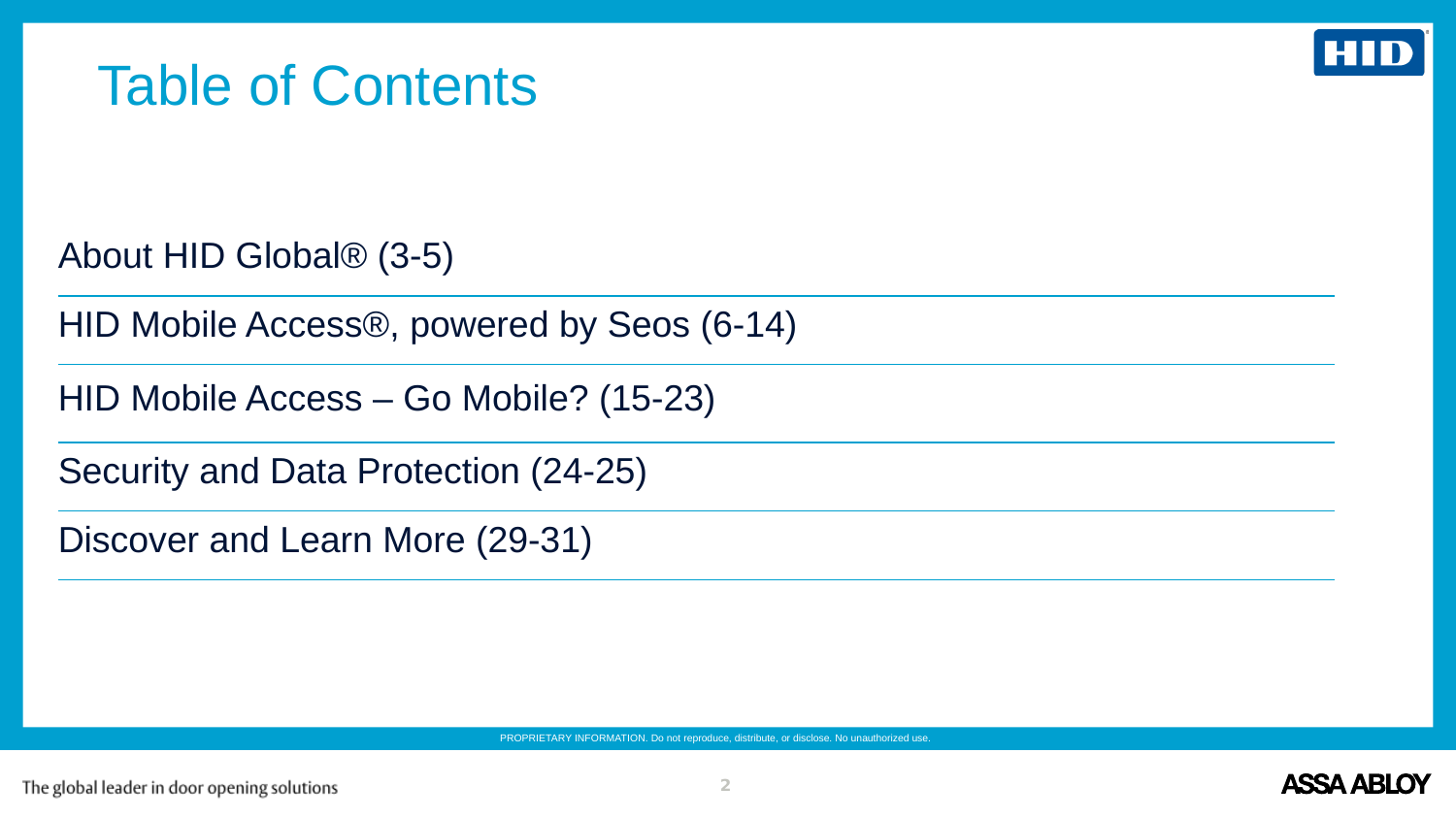

Table of Contents Slide
# Table of Contents
| About HID Global® (3-5) |
| --- |
| HID Mobile Access®, powered by Seos (6-14) |
| HID Mobile Access – Go Mobile? (15-23) |
| Security and Data Protection (24-25) |
| Discover and Learn More (29-31) |
2